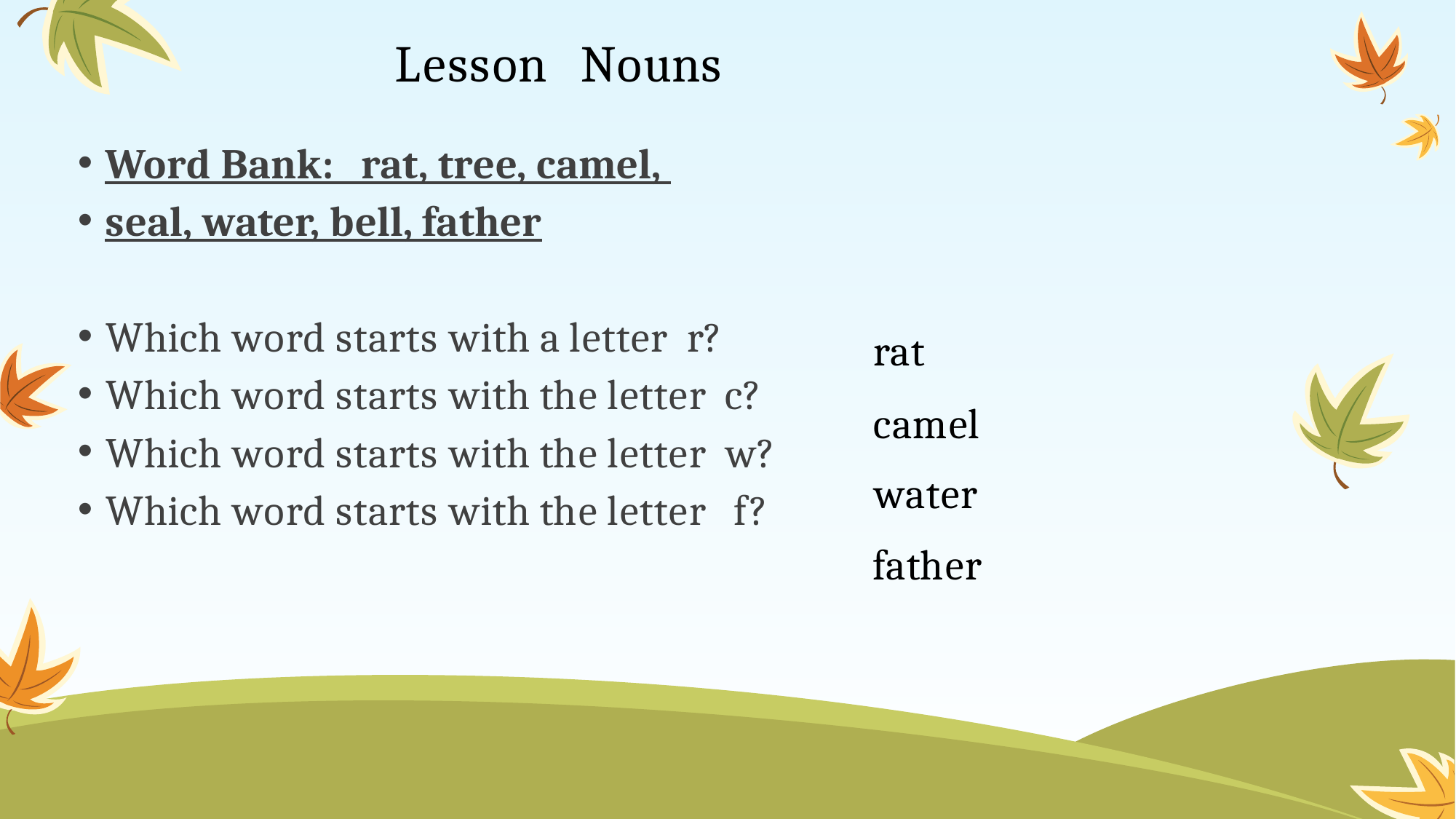

# Lesson   Nouns
Word Bank:   rat, tree, camel,
seal, water, bell, father

Which word starts with a letter  r?
Which word starts with the letter  c?
Which word starts with the letter  w?
Which word starts with the letter   f?

rat

camel

water

father